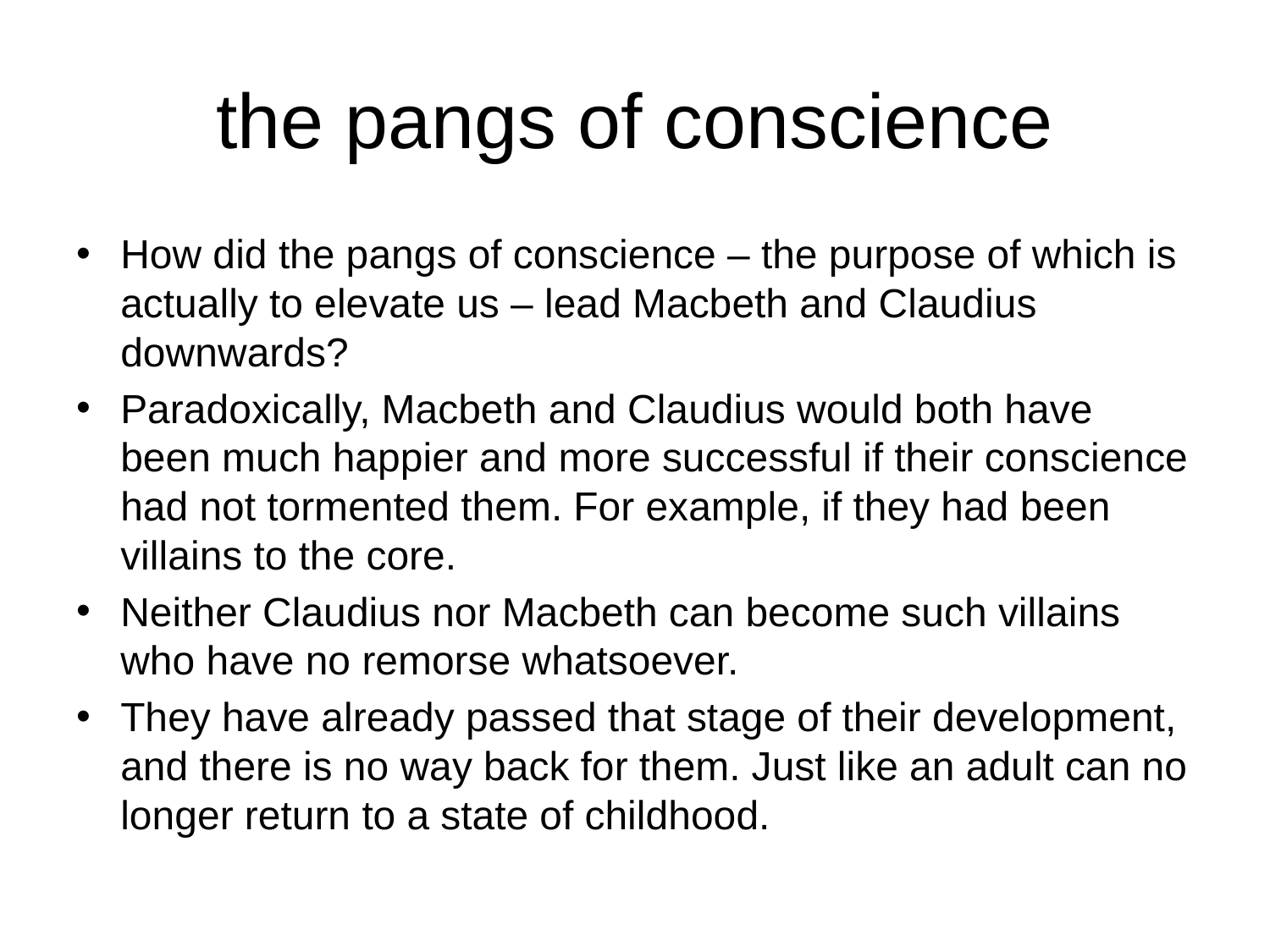

# the pangs of conscience
How did the pangs of conscience – the purpose of which is actually to elevate us – lead Macbeth and Claudius downwards?
Paradoxically, Macbeth and Claudius would both have been much happier and more successful if their conscience had not tormented them. For example, if they had been villains to the core.
Neither Claudius nor Macbeth can become such villains who have no remorse whatsoever.
They have already passed that stage of their development, and there is no way back for them. Just like an adult can no longer return to a state of childhood.